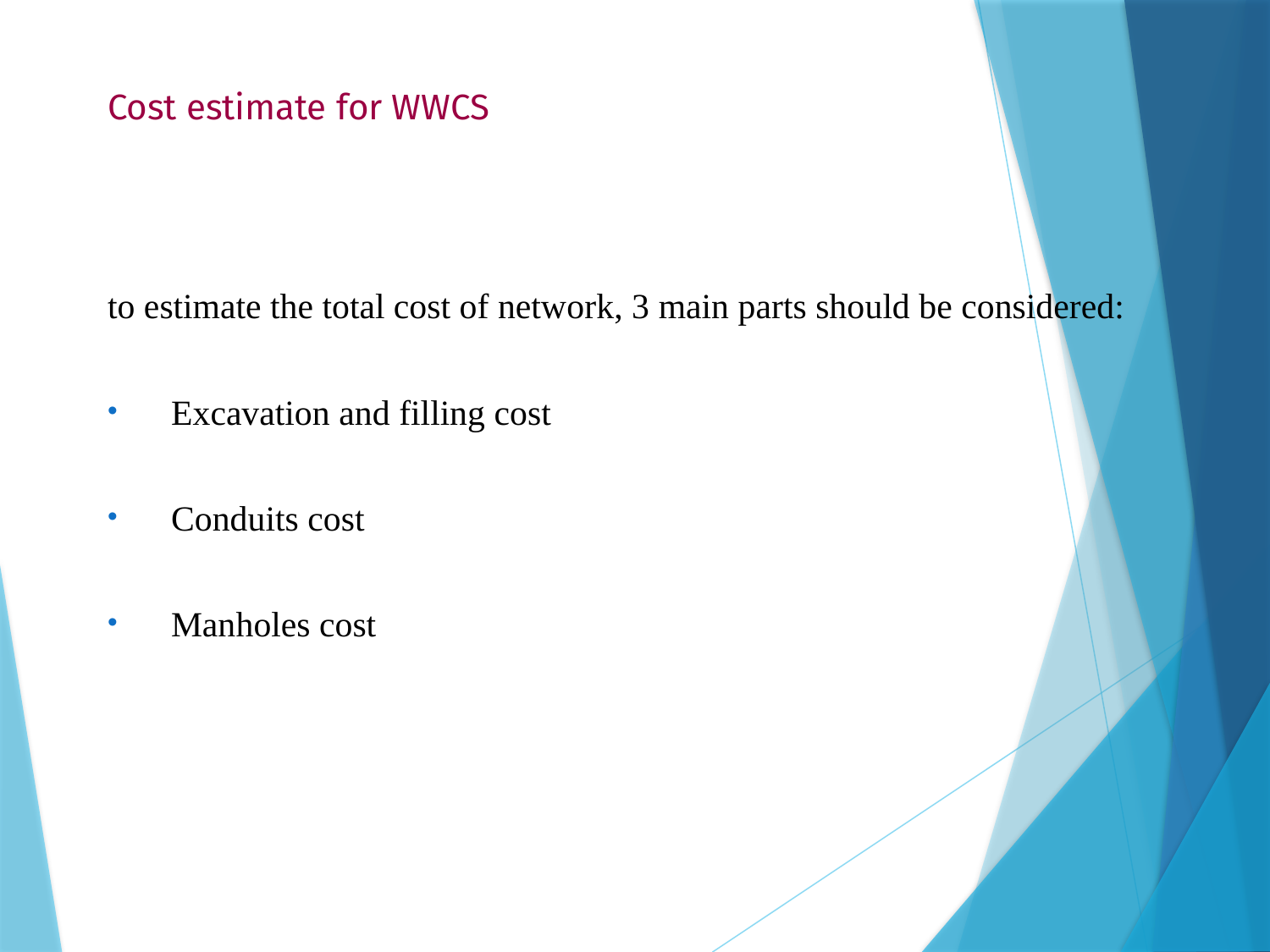

# Cost estimate for WWCS
to estimate the total cost of network, 3 main parts should be considered:
Excavation and filling cost
Conduits cost
Manholes cost